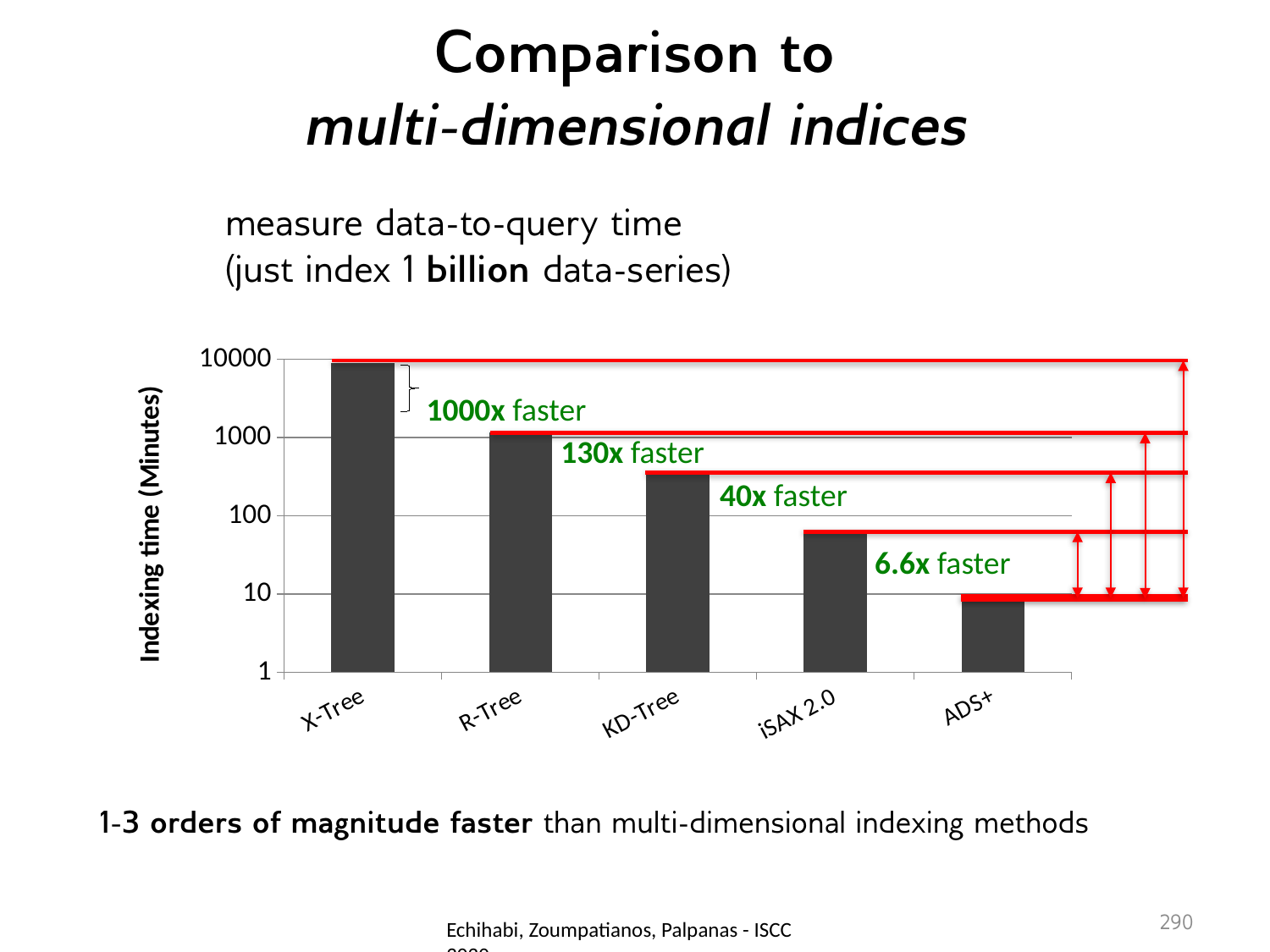

# Comparison to multi-dimensional indices
measure data-to-query time
(just index 1 billion data-series)

### Chart

| Category |  |
|---|---|
| X-Tree | 9000.0 |
| R-Tree | 1177.130538930666 |
| KD-Tree | 356.3570703566833 |
| iSAX 2.0 | 60.0 |
| ADS+ | 9.079399983333333 |
1000x faster
130x faster
40x faster
6.6x faster
1-3 orders of magnitude faster than multi-dimensional indexing methods
290
Echihabi, Zoumpatianos, Palpanas - ISCC 2020